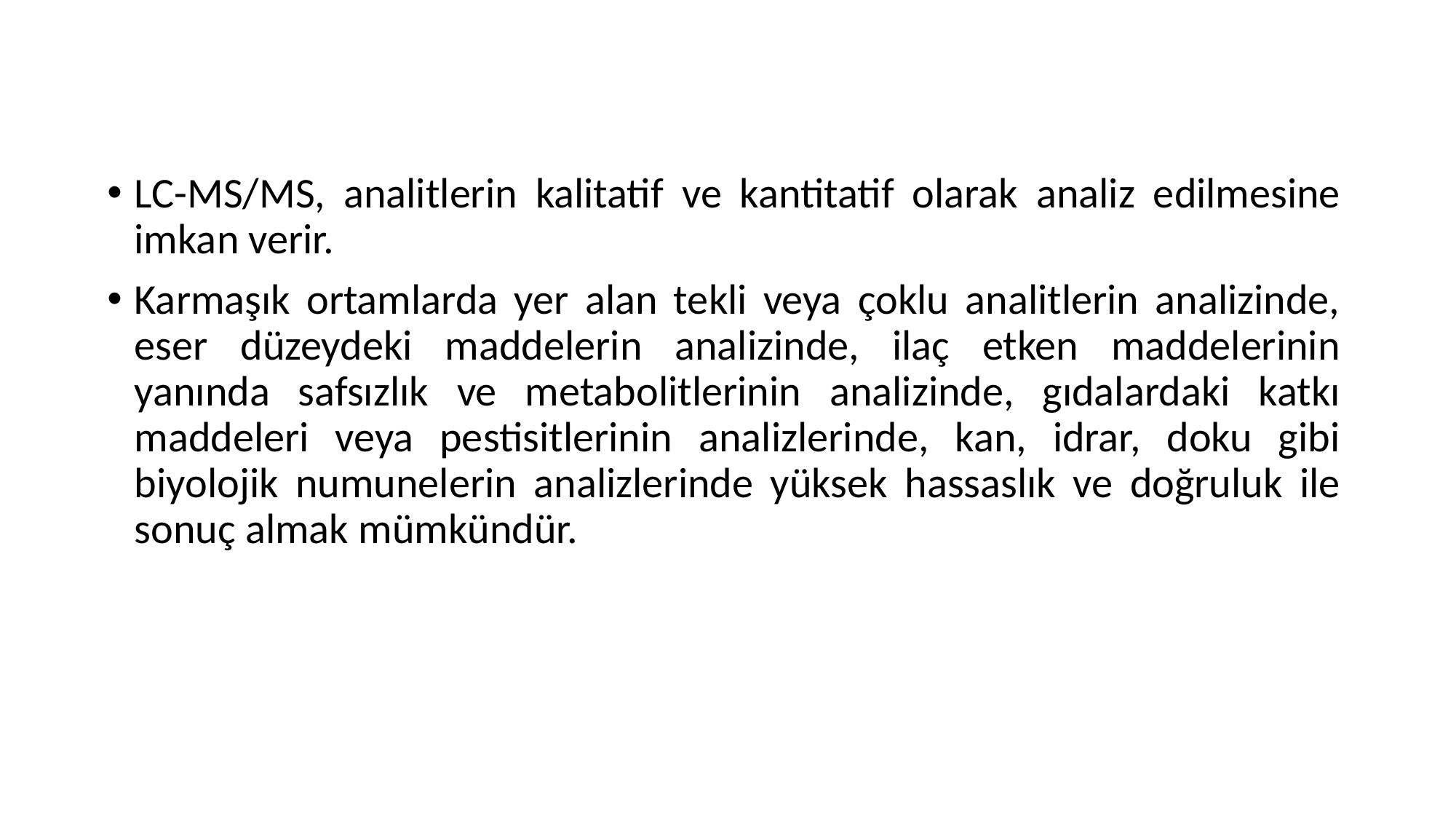

LC-MS/MS, analitlerin kalitatif ve kantitatif olarak analiz edilmesine imkan verir.
Karmaşık ortamlarda yer alan tekli veya çoklu analitlerin analizinde, eser düzeydeki maddelerin analizinde, ilaç etken maddelerinin yanında safsızlık ve metabolitlerinin analizinde, gıdalardaki katkı maddeleri veya pestisitlerinin analizlerinde, kan, idrar, doku gibi biyolojik numunelerin analizlerinde yüksek hassaslık ve doğruluk ile sonuç almak mümkündür.